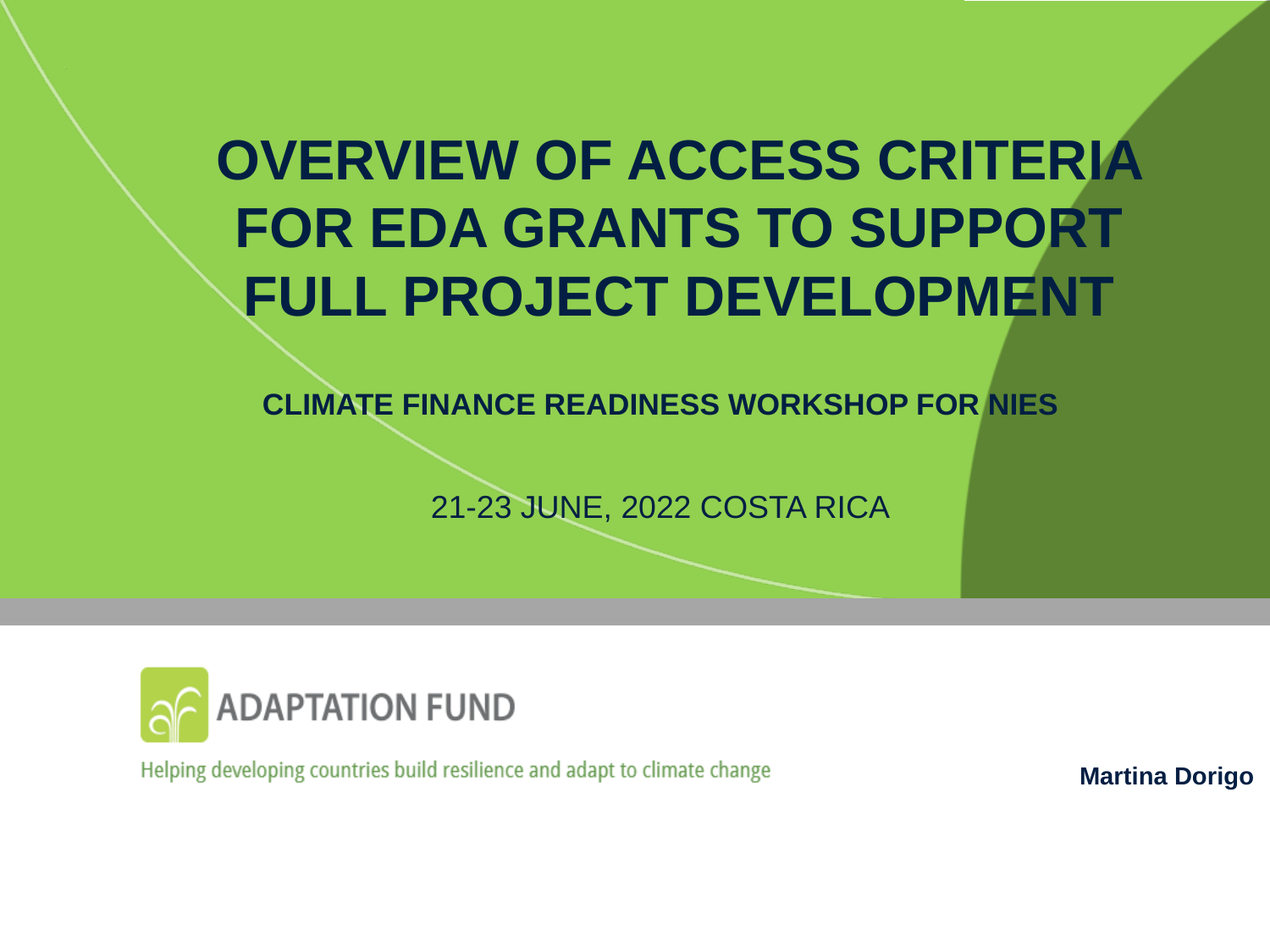

# OVERVIEW OF ACCESS CRITERIA FOR eda grants to support full project development
Climate finance readiness workshop for nies

21-23 June, 2022 costa rica
Martina Dorigo